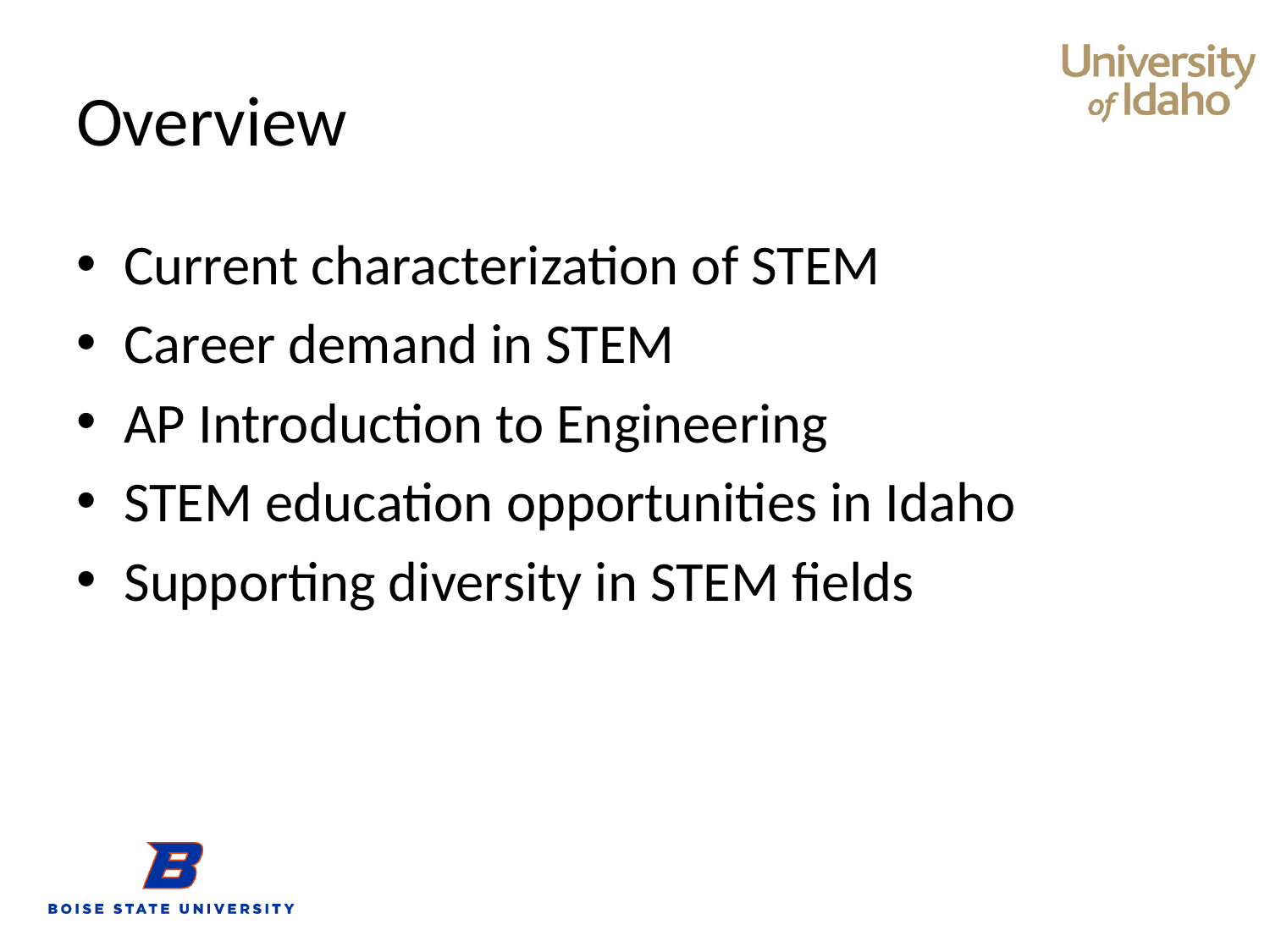

# Overview
Current characterization of STEM
Career demand in STEM
AP Introduction to Engineering
STEM education opportunities in Idaho
Supporting diversity in STEM fields